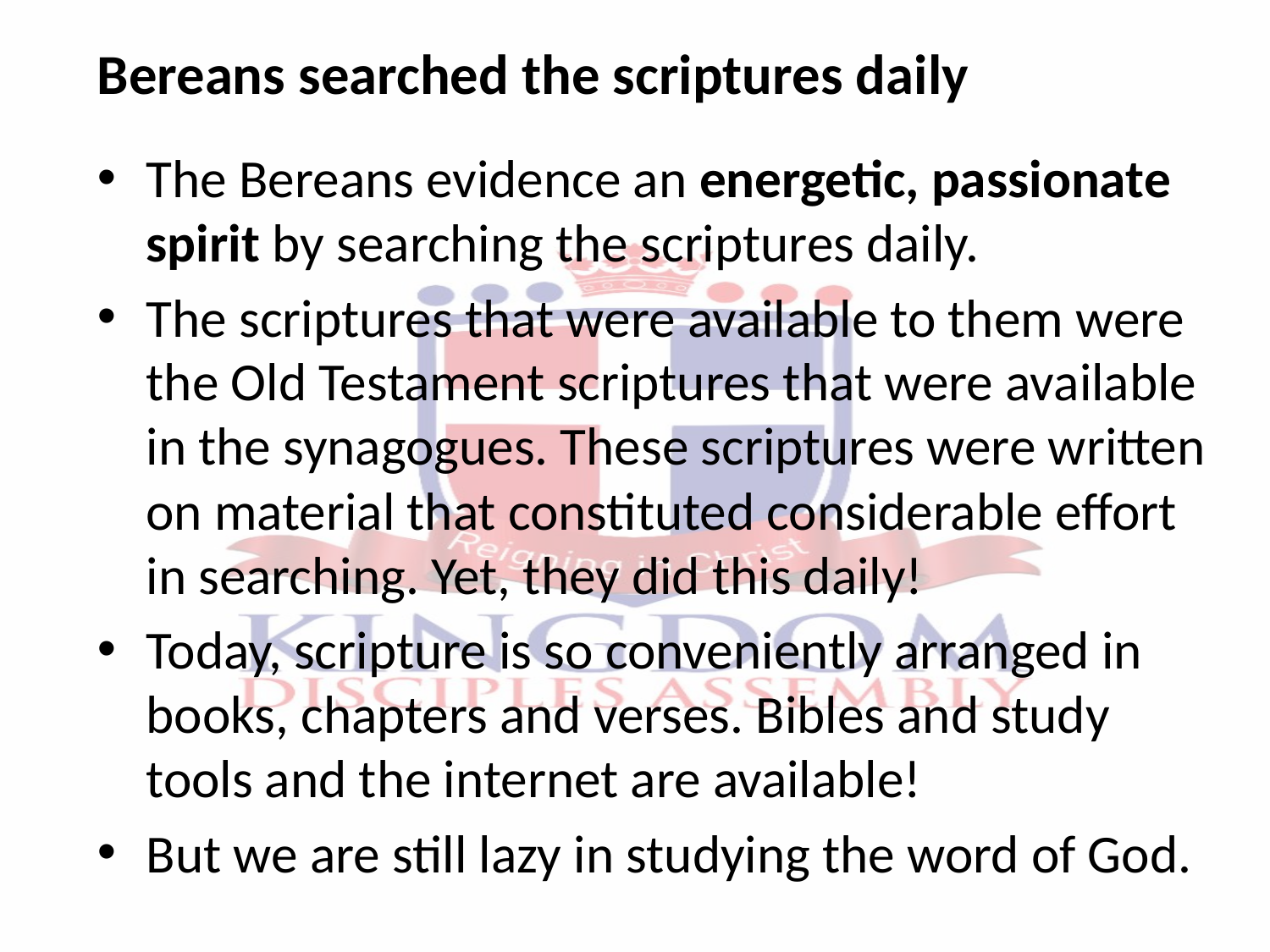

Bereans searched the scriptures daily
The Bereans evidence an energetic, passionate spirit by searching the scriptures daily.
The scriptures that were available to them were the Old Testament scriptures that were available in the synagogues. These scriptures were written on material that constituted considerable effort in searching. Yet, they did this daily!
Today, scripture is so conveniently arranged in books, chapters and verses. Bibles and study tools and the internet are available!
But we are still lazy in studying the word of God.